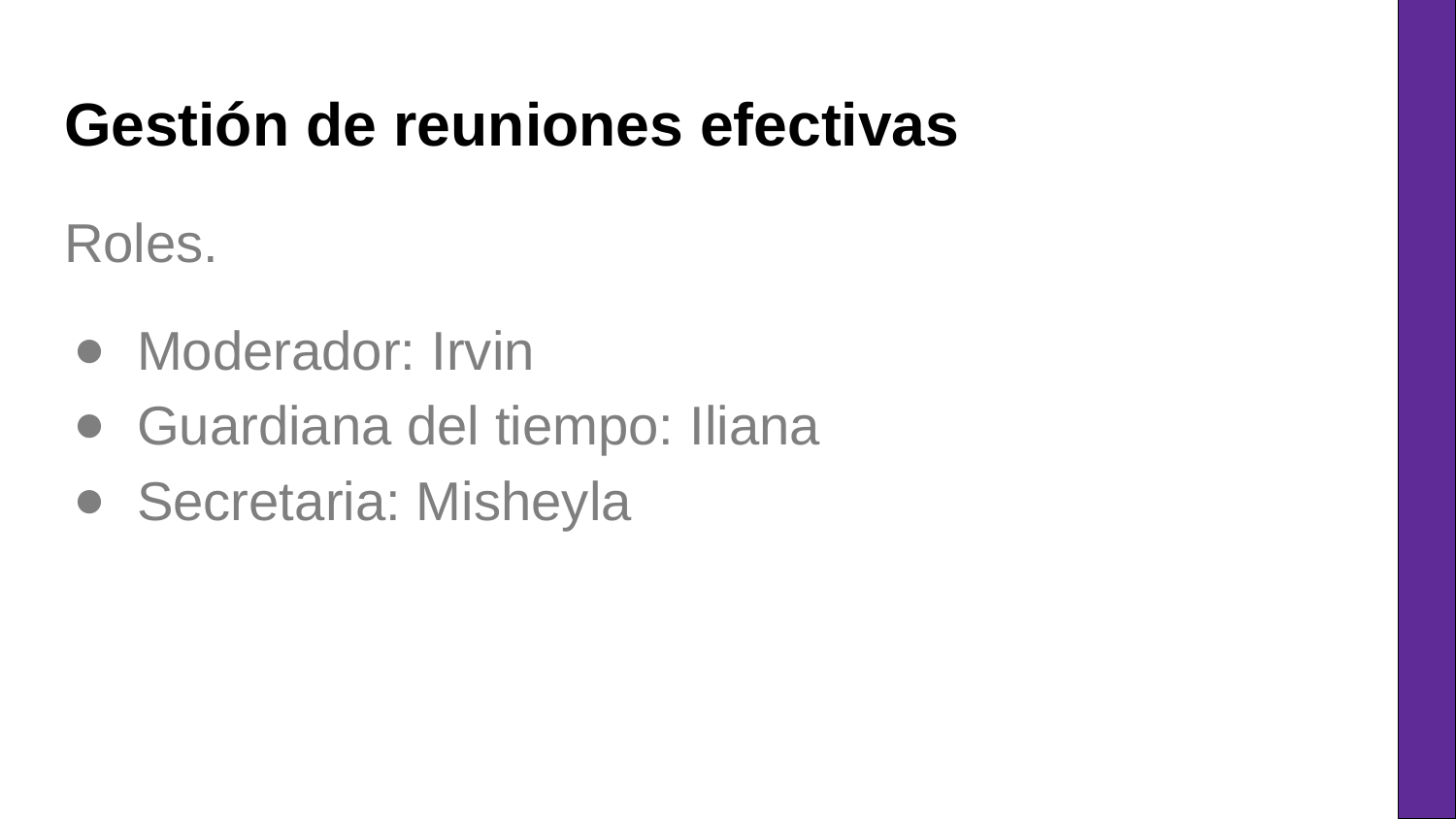

# Gestión de reuniones efectivas
Roles.
Moderador: Irvin
Guardiana del tiempo: Iliana
Secretaria: Misheyla